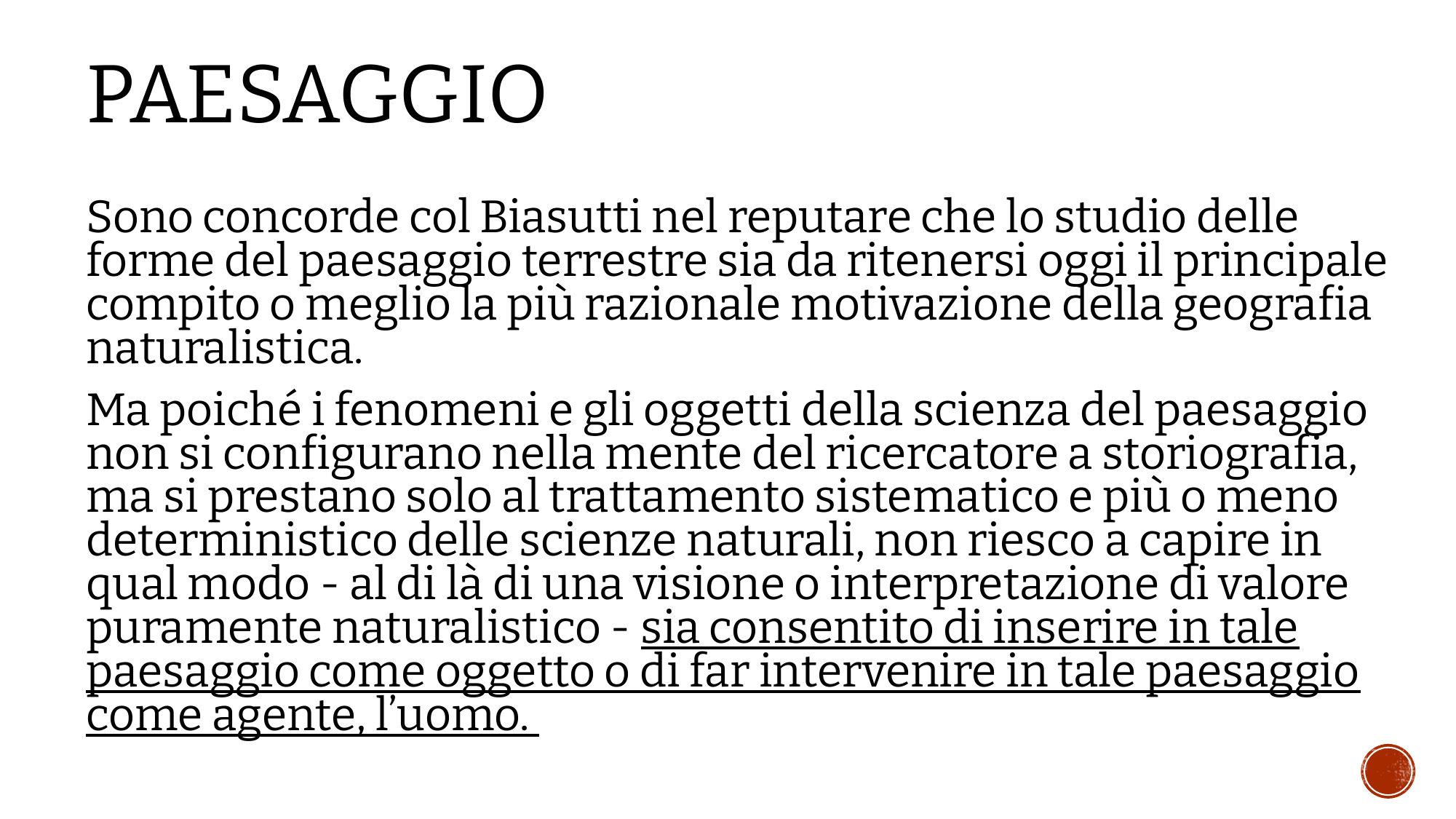

# paesaggio
Sono concorde col Biasutti nel reputare che lo studio delle forme del paesaggio terrestre sia da ritenersi oggi il principale compito o meglio la più razionale motivazione della geografia naturalistica.
Ma poiché i fenomeni e gli oggetti della scienza del paesaggio non si configurano nella mente del ricercatore a storiografia, ma si prestano solo al trattamento sistematico e più o meno deterministico delle scienze naturali, non riesco a capire in qual modo - al di là di una visione o interpretazione di valore puramente naturalistico - sia consentito di inserire in tale paesaggio come oggetto o di far intervenire in tale paesaggio come agente, l’uomo.